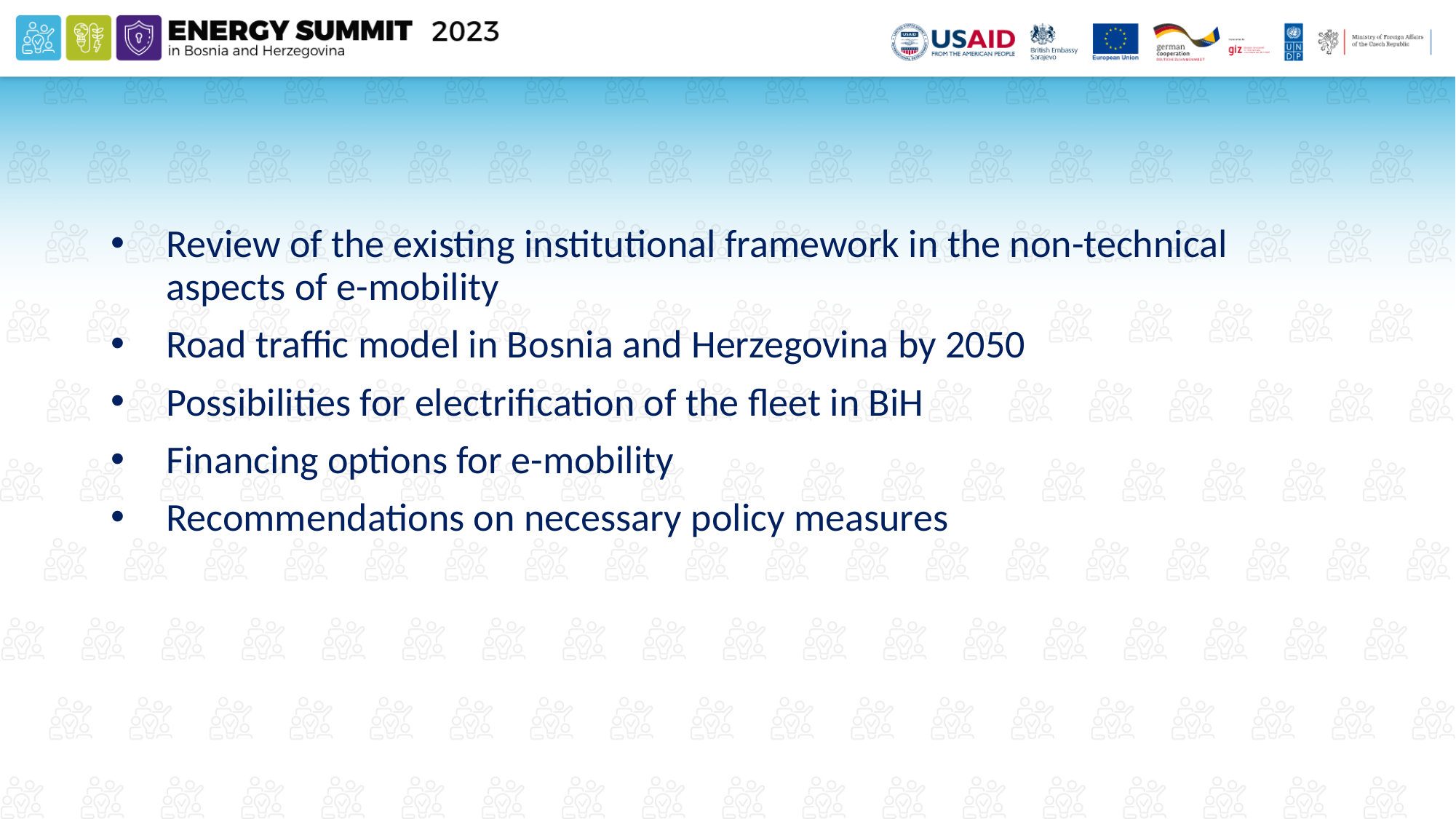

Review of the existing institutional framework in the non-technical aspects of e-mobility
Road traffic model in Bosnia and Herzegovina by 2050
Possibilities for electrification of the fleet in BiH
Financing options for e-mobility
Recommendations on necessary policy measures